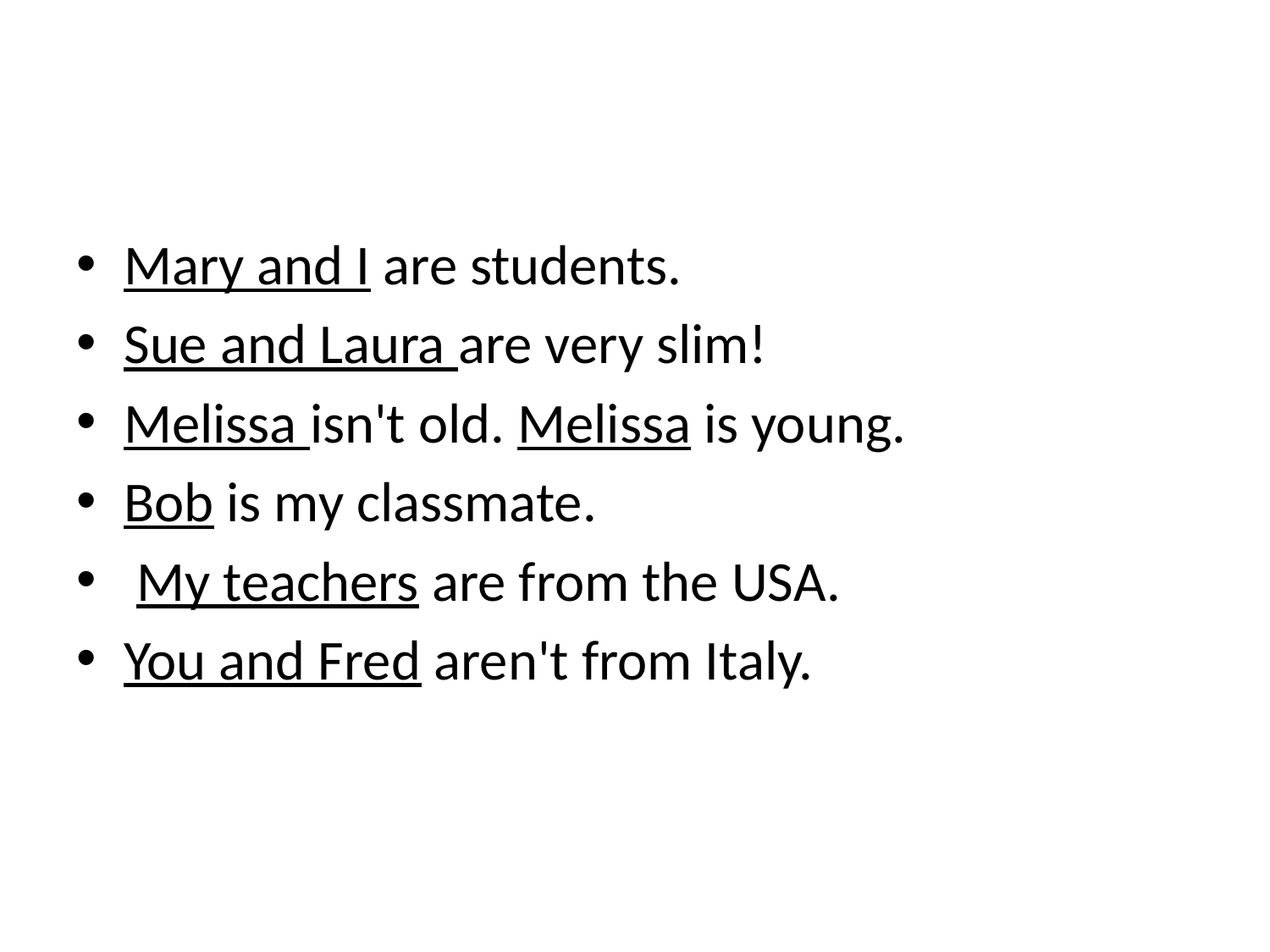

Mary and I are students.
Sue and Laura are very slim!
Melissa isn't old. Melissa is young.
Bob is my classmate.
 My teachers are from the USA.
You and Fred aren't from Italy.